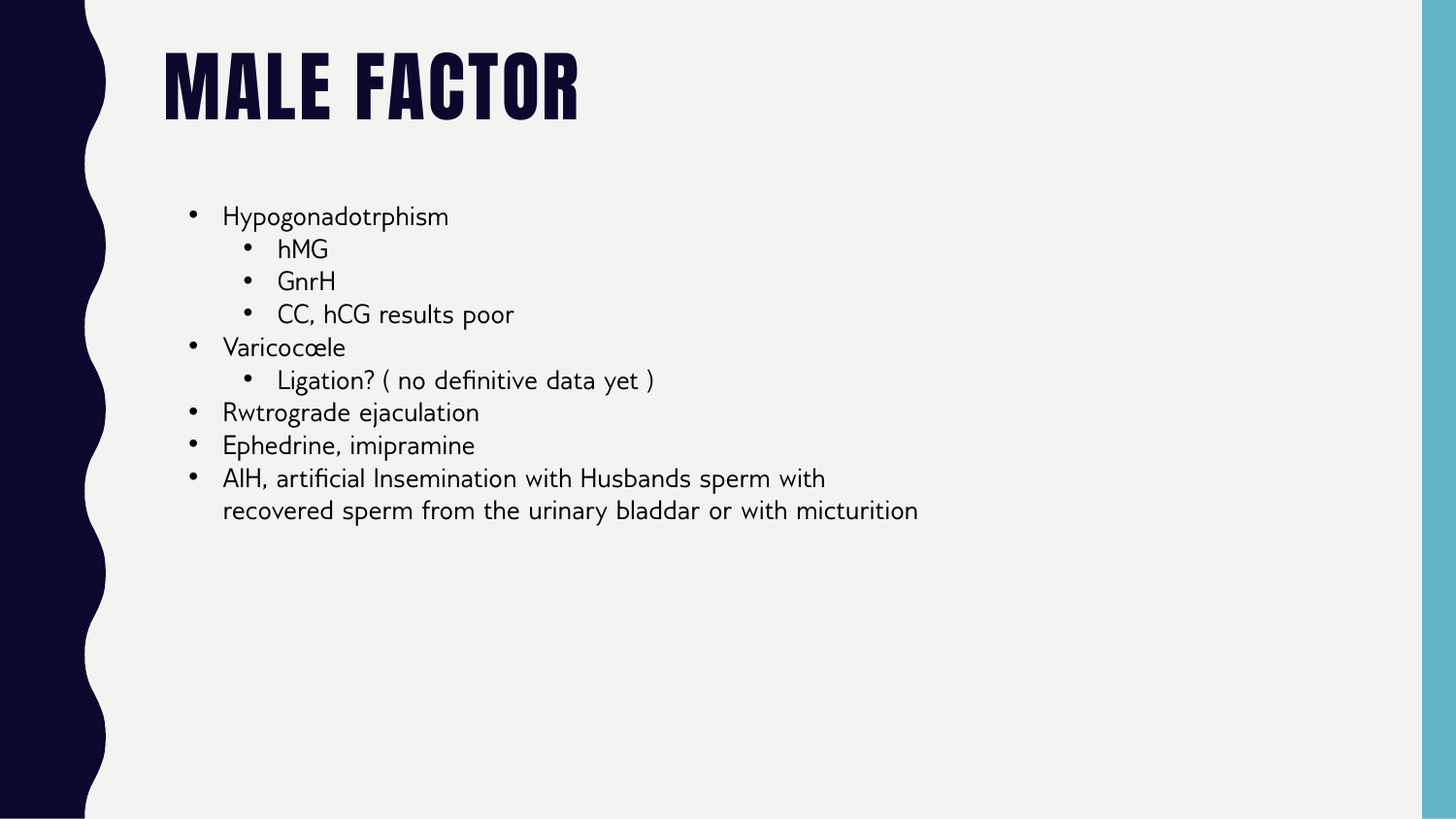

# MALE FACTOR
Hypogonadotrphism
hMG
GnrH
CC, hCG results poor
Varicocoele
Ligation? ( no definitive data yet )
Rwtrograde ejaculation
Ephedrine, imipramine
AIH, artificial Insemination with Husbands sperm with
recovered sperm from the urinary bladdar or with micturition